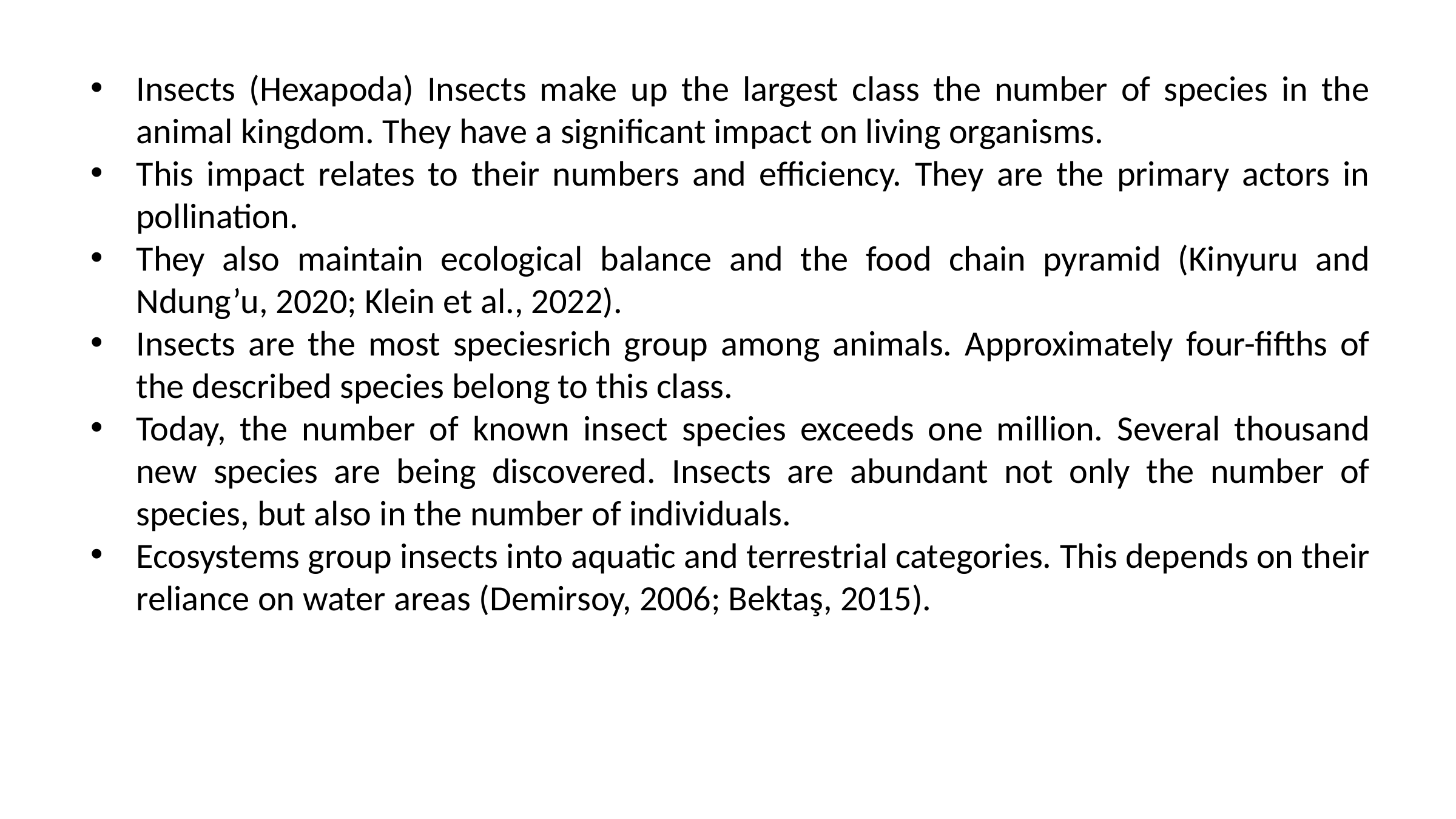

Insects (Hexapoda) Insects make up the largest class the number of species in the animal kingdom. They have a significant impact on living organisms.
This impact relates to their numbers and efficiency. They are the primary actors in pollination.
They also maintain ecological balance and the food chain pyramid (Kinyuru and Ndung’u, 2020; Klein et al., 2022).
Insects are the most speciesrich group among animals. Approximately four-fifths of the described species belong to this class.
Today, the number of known insect species exceeds one million. Several thousand new species are being discovered. Insects are abundant not only the number of species, but also in the number of individuals.
Ecosystems group insects into aquatic and terrestrial categories. This depends on their reliance on water areas (Demirsoy, 2006; Bektaş, 2015).